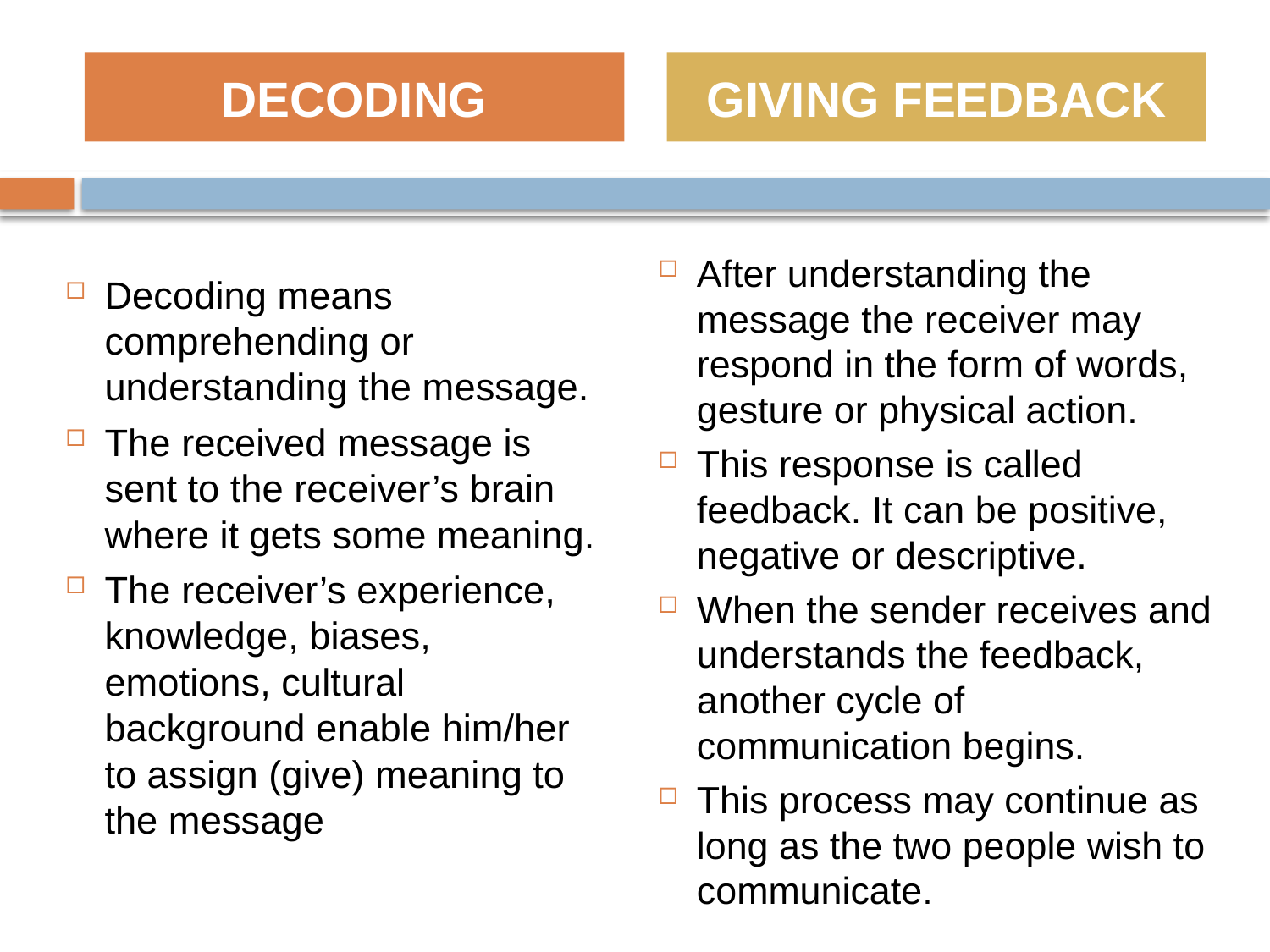

DECODING
GIVING FEEDBACK
After understanding the message the receiver may respond in the form of words, gesture or physical action.
This response is called feedback. It can be positive, negative or descriptive.
When the sender receives and understands the feedback, another cycle of communication begins.
This process may continue as long as the two people wish to communicate.

Decoding means comprehending or understanding the message.
The received message is sent to the receiver’s brain where it gets some meaning.
The receiver’s experience, knowledge, biases, emotions, cultural background enable him/her to assign (give) meaning to the message